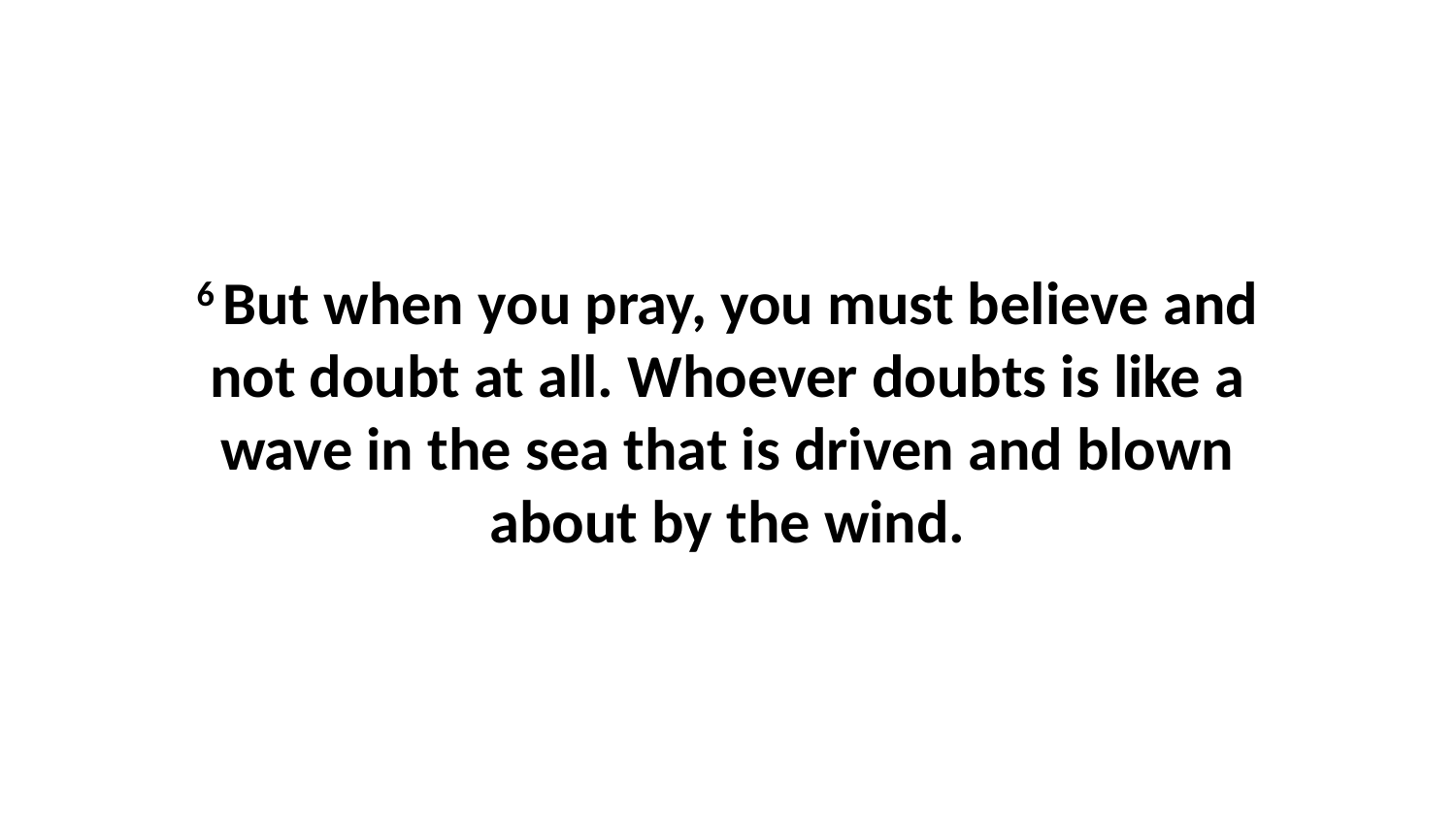

6 But when you pray, you must believe and not doubt at all. Whoever doubts is like a wave in the sea that is driven and blown about by the wind.